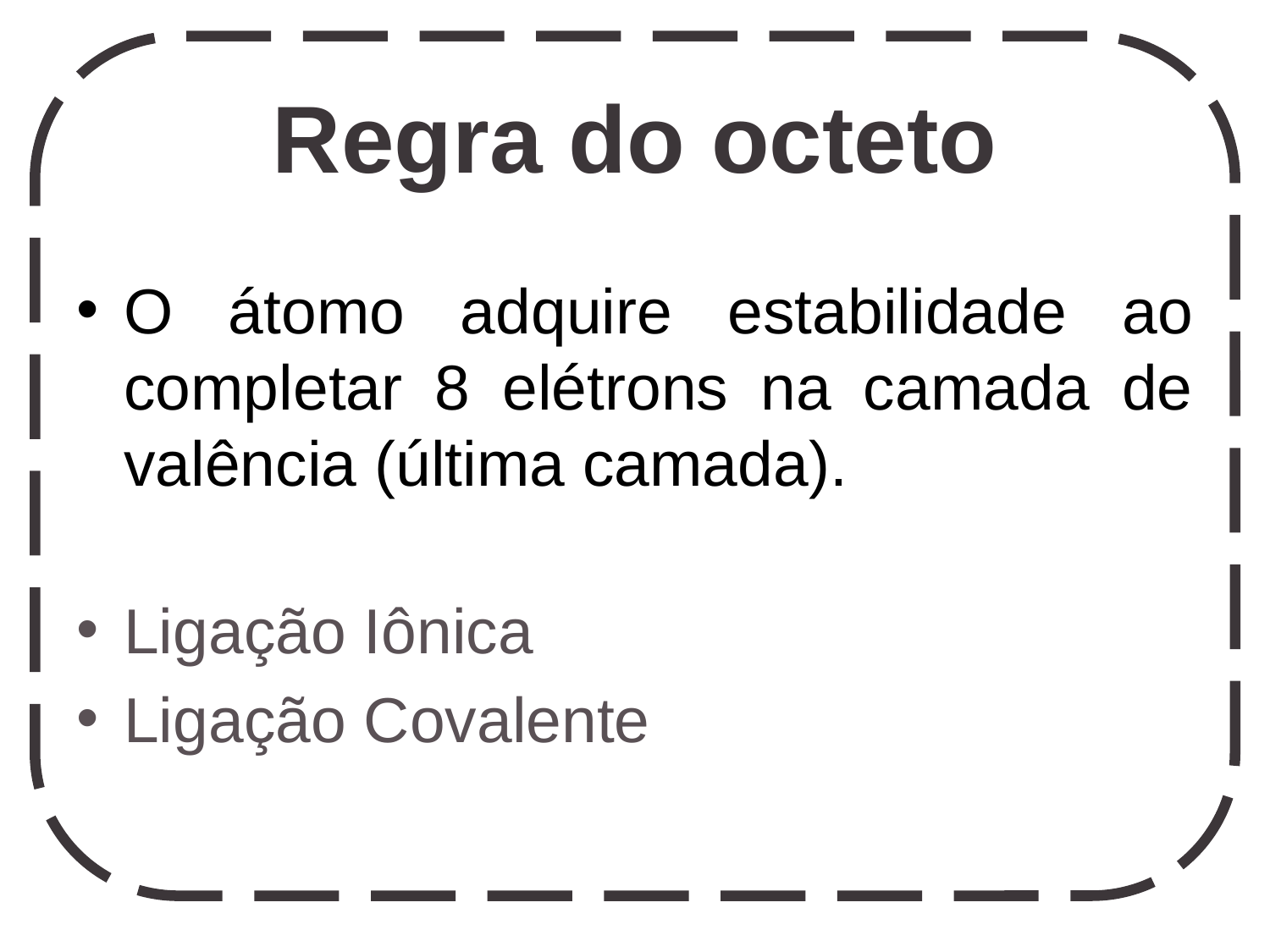

# Regra do octeto
O átomo adquire estabilidade ao completar 8 elétrons na camada de valência (última camada).

Ligação Iônica
Ligação Covalente